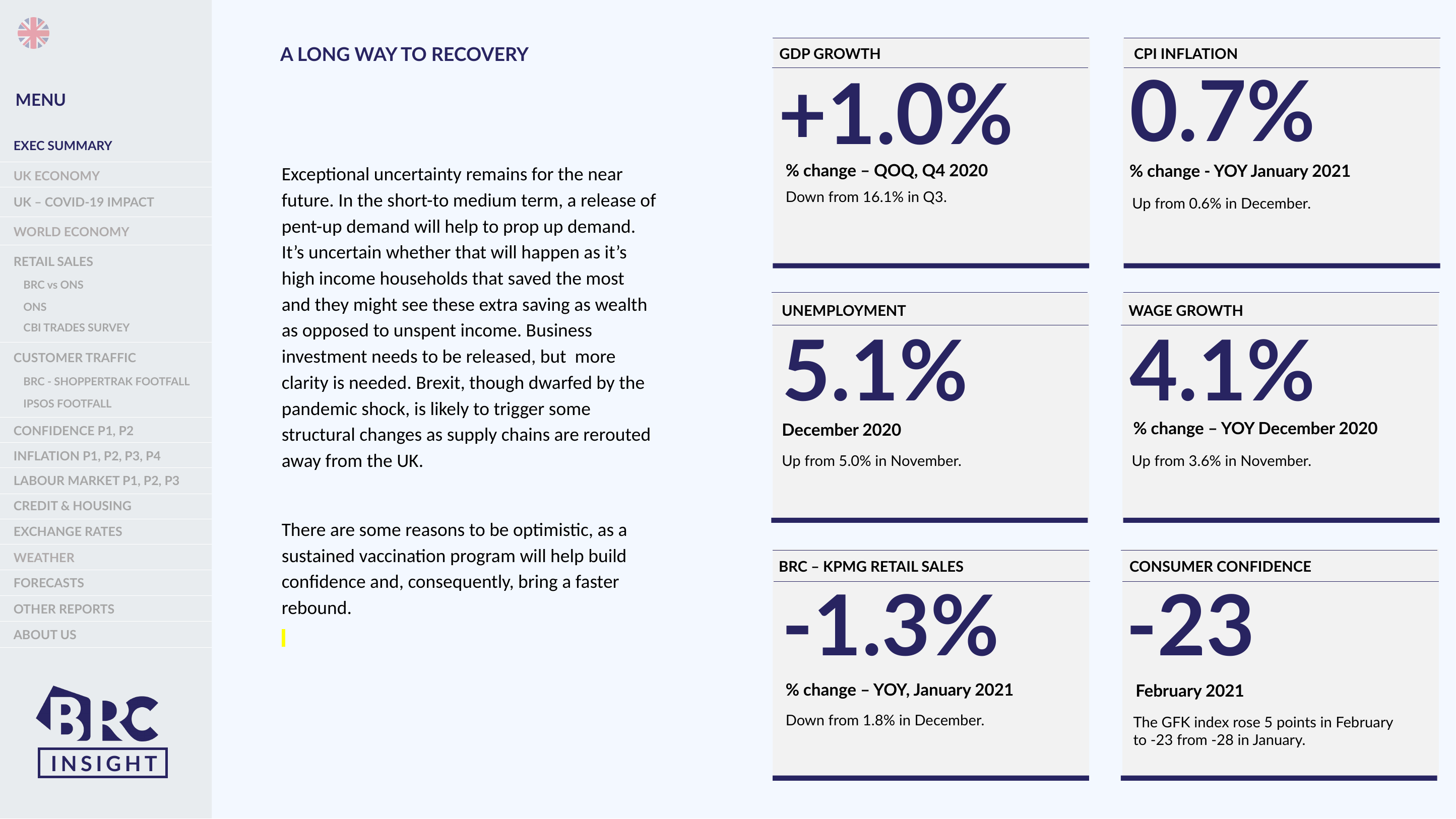

| Team | RIA |
| --- | --- |
| Title | Exec Summary |
| Owner | KM |
| Contributors | KM |
| Notes |  |
A LONG WAY TO RECOVERY
0.7%
+1.0%

  EXEC SUMMARY
Exceptional uncertainty remains for the near future. In the short-to medium term, a release of pent-up demand will help to prop up demand. It’s uncertain whether that will happen as it’s high income households that saved the most and they might see these extra saving as wealth as opposed to unspent income. Business investment needs to be released, but  more clarity is needed. Brexit, though dwarfed by the pandemic shock, is likely to trigger some structural changes as supply chains are rerouted away from the UK.

There are some reasons to be optimistic, as a sustained vaccination program will help build confidence and, consequently, bring a faster rebound.

% change – QOQ, Q4 2020
% change - YOY January 2021

  UK ECONOMY
Down from 16.1% in Q3.

Up from 0.6% in December.
  UK – COVID-19 IMPACT

  WORLD ECONOMY

  RETAIL SALES
      BRC vs ONS

      ONS
5.1%
4.1%
      CBI TRADES SURVEY

  CUSTOMER TRAFFIC
      BRC - SHOPPERTRAK FOOTFALL

      IPSOS FOOTFALL
% change – YOY December 2020
December 2020
  CONFIDENCE P1, P2

  INFLATION P1, P2, P3, P4

Up from 5.0% in November.
Up from 3.6% in November.

  LABOUR MARKET P1, P2, P3

  CREDIT & HOUSING

  EXCHANGE RATES
  WEATHER

-1.3%
-23
  FORECASTS

  OTHER REPORTS

  ABOUT US
% change – YOY, January 2021
February 2021
Down from 1.8% in December.
The GFK index rose 5 points in February to -23 from -28 in January.